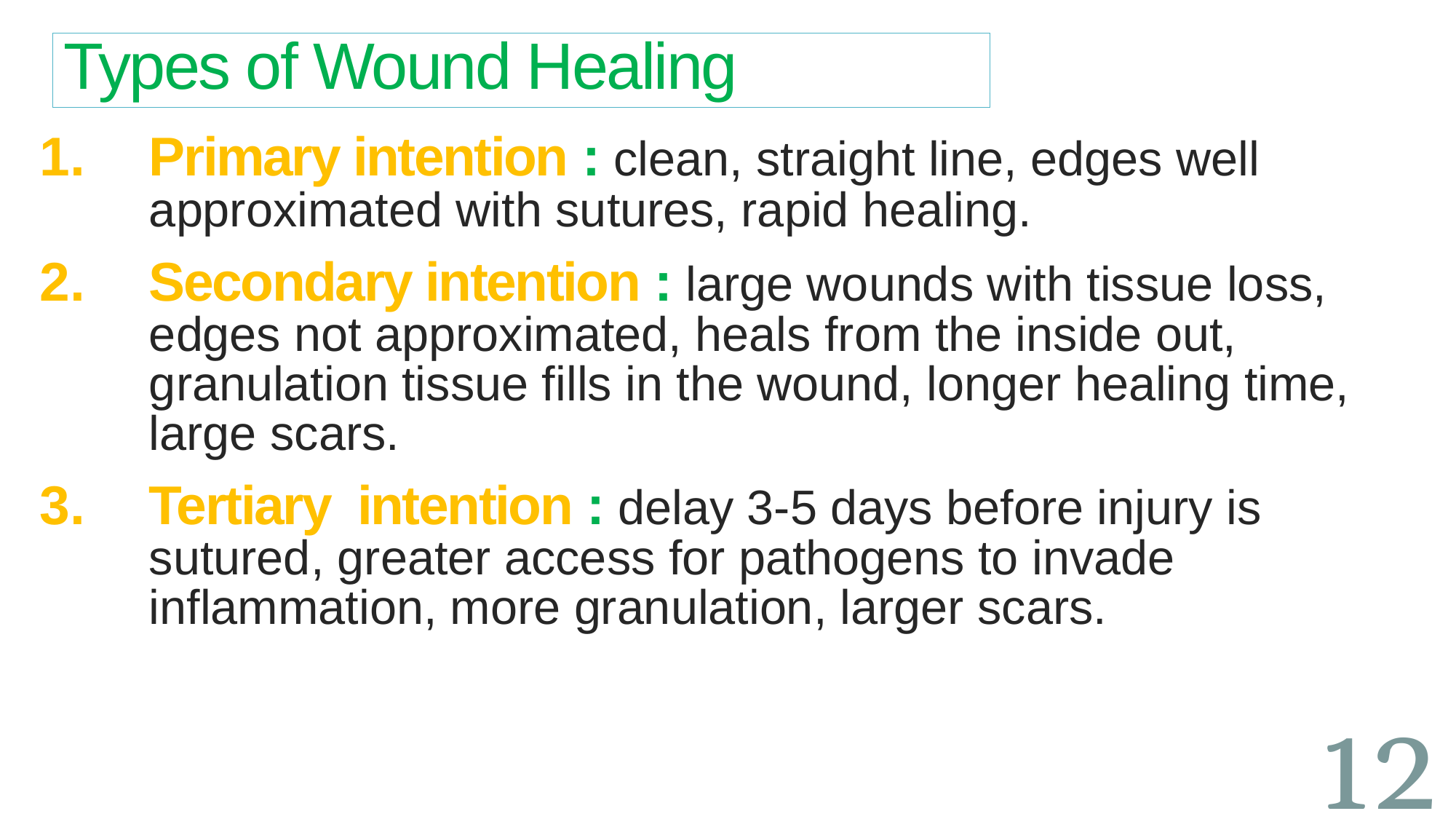

# Types of Wound Healing
Primary intention : clean, straight line, edges well approximated with sutures, rapid healing.
Secondary intention : large wounds with tissue loss, edges not approximated, heals from the inside out, granulation tissue fills in the wound, longer healing time, large scars.
Tertiary  intention : delay 3-5 days before injury is sutured, greater access for pathogens to invade inflammation, more granulation, larger scars.

12